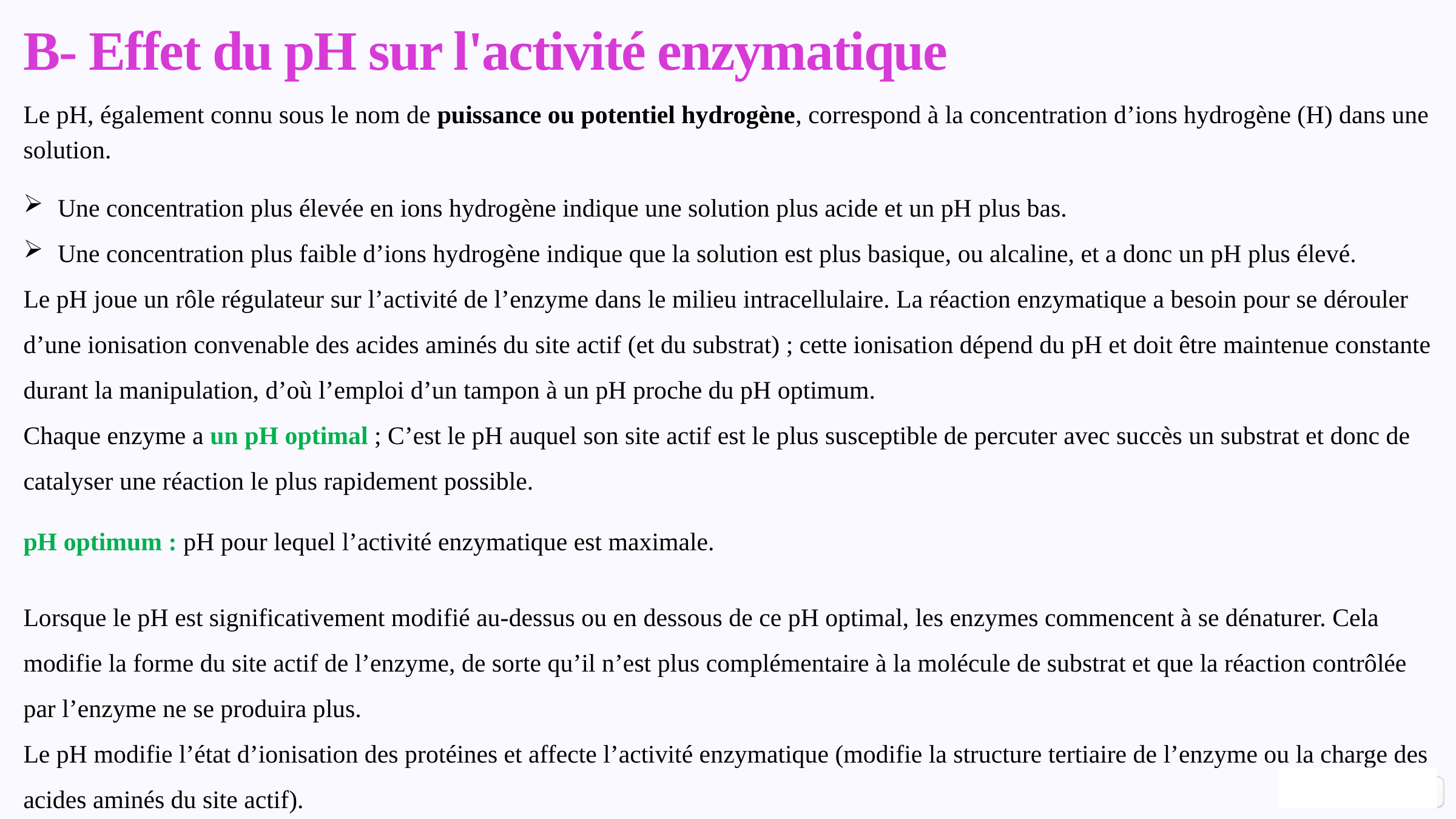

B- Effet du pH sur l'activité enzymatique
Le pH, également connu sous le nom de puissance ou potentiel hydrogène, correspond à la concentration d’ions hydrogène (H) dans une solution.
Une concentration plus élevée en ions hydrogène indique une solution plus acide et un pH plus bas.
Une concentration plus faible d’ions hydrogène indique que la solution est plus basique, ou alcaline, et a donc un pH plus élevé.
Le pH joue un rôle régulateur sur l’activité de l’enzyme dans le milieu intracellulaire. La réaction enzymatique a besoin pour se dérouler d’une ionisation convenable des acides aminés du site actif (et du substrat) ; cette ionisation dépend du pH et doit être maintenue constante durant la manipulation, d’où l’emploi d’un tampon à un pH proche du pH optimum.
Chaque enzyme a un pH optimal ; C’est le pH auquel son site actif est le plus susceptible de percuter avec succès un substrat et donc de catalyser une réaction le plus rapidement possible.

pH optimum : pH pour lequel l’activité enzymatique est maximale.

Lorsque le pH est significativement modifié au-dessus ou en dessous de ce pH optimal, les enzymes commencent à se dénaturer. Cela modifie la forme du site actif de l’enzyme, de sorte qu’il n’est plus complémentaire à la molécule de substrat et que la réaction contrôlée par l’enzyme ne se produira plus.
Le pH modifie l’état d’ionisation des protéines et affecte l’activité enzymatique (modifie la structure tertiaire de l’enzyme ou la charge des acides aminés du site actif).